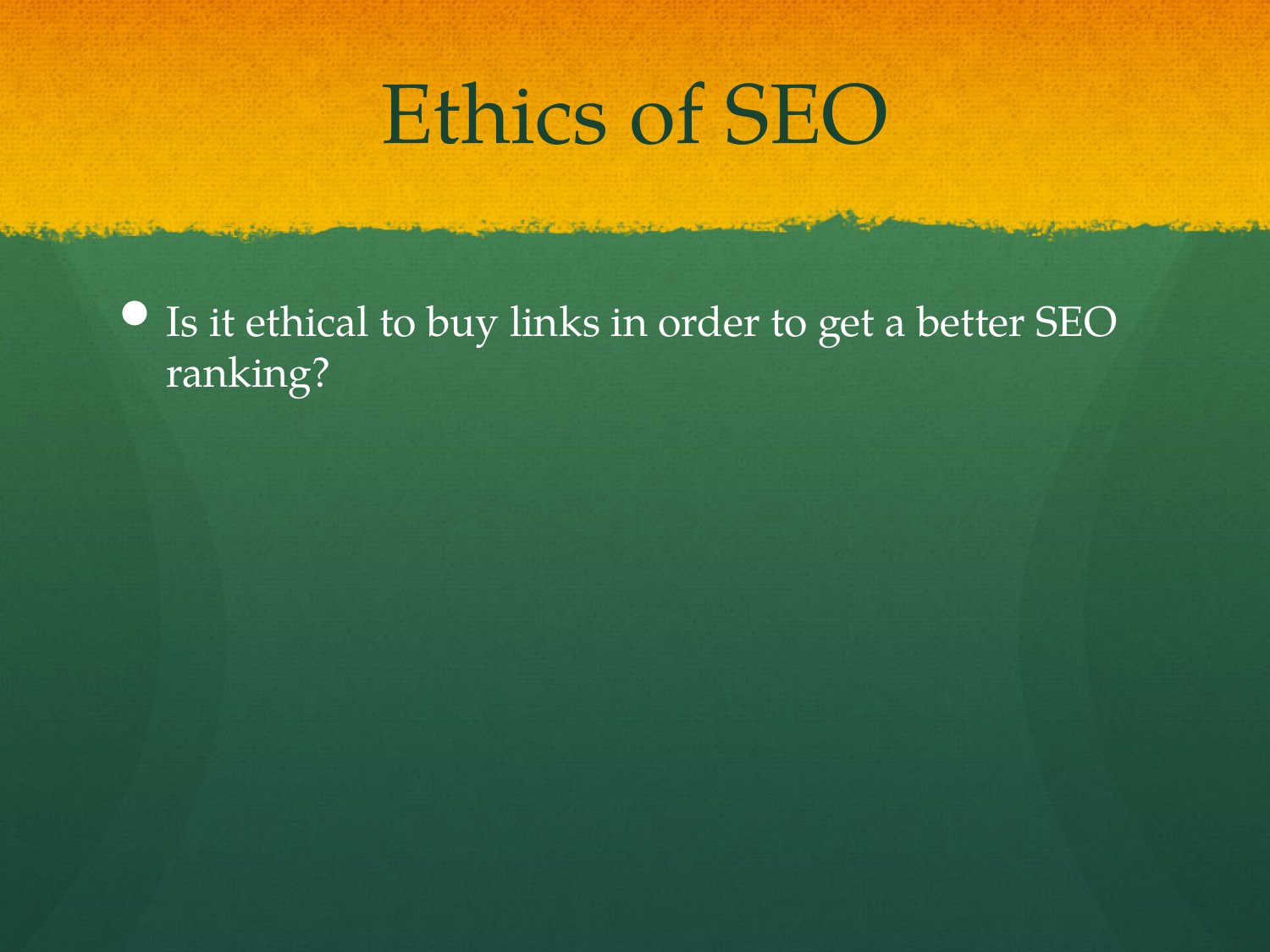

# Ethics of SEO
Is it ethical to buy links in order to get a better SEO ranking?